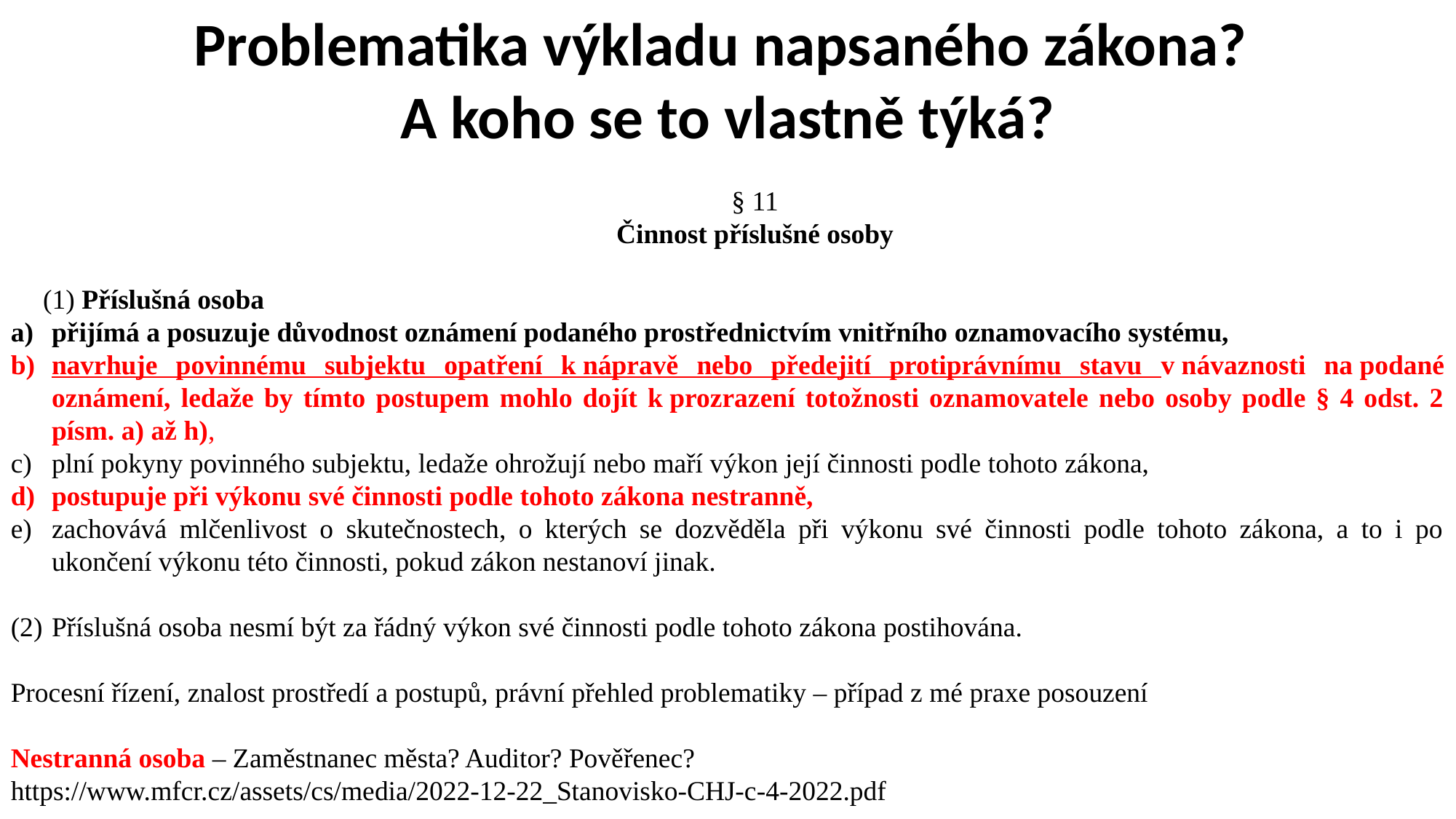

Problematika výkladu napsaného zákona?
A koho se to vlastně týká?
§ 11
Činnost příslušné osoby

(1) Příslušná osoba
přijímá a posuzuje důvodnost oznámení podaného prostřednictvím vnitřního oznamovacího systému,
navrhuje povinnému subjektu opatření k nápravě nebo předejití protiprávnímu stavu v návaznosti na podané oznámení, ledaže by tímto postupem mohlo dojít k prozrazení totožnosti oznamovatele nebo osoby podle § 4 odst. 2 písm. a) až h),
plní pokyny povinného subjektu, ledaže ohrožují nebo maří výkon její činnosti podle tohoto zákona,
postupuje při výkonu své činnosti podle tohoto zákona nestranně,
zachovává mlčenlivost o skutečnostech, o kterých se dozvěděla při výkonu své činnosti podle tohoto zákona, a to i po ukončení výkonu této činnosti, pokud zákon nestanoví jinak.

Příslušná osoba nesmí být za řádný výkon své činnosti podle tohoto zákona postihována.

Procesní řízení, znalost prostředí a postupů, právní přehled problematiky – případ z mé praxe posouzení

Nestranná osoba – Zaměstnanec města? Auditor? Pověřenec?
https://www.mfcr.cz/assets/cs/media/2022-12-22_Stanovisko-CHJ-c-4-2022.pdf